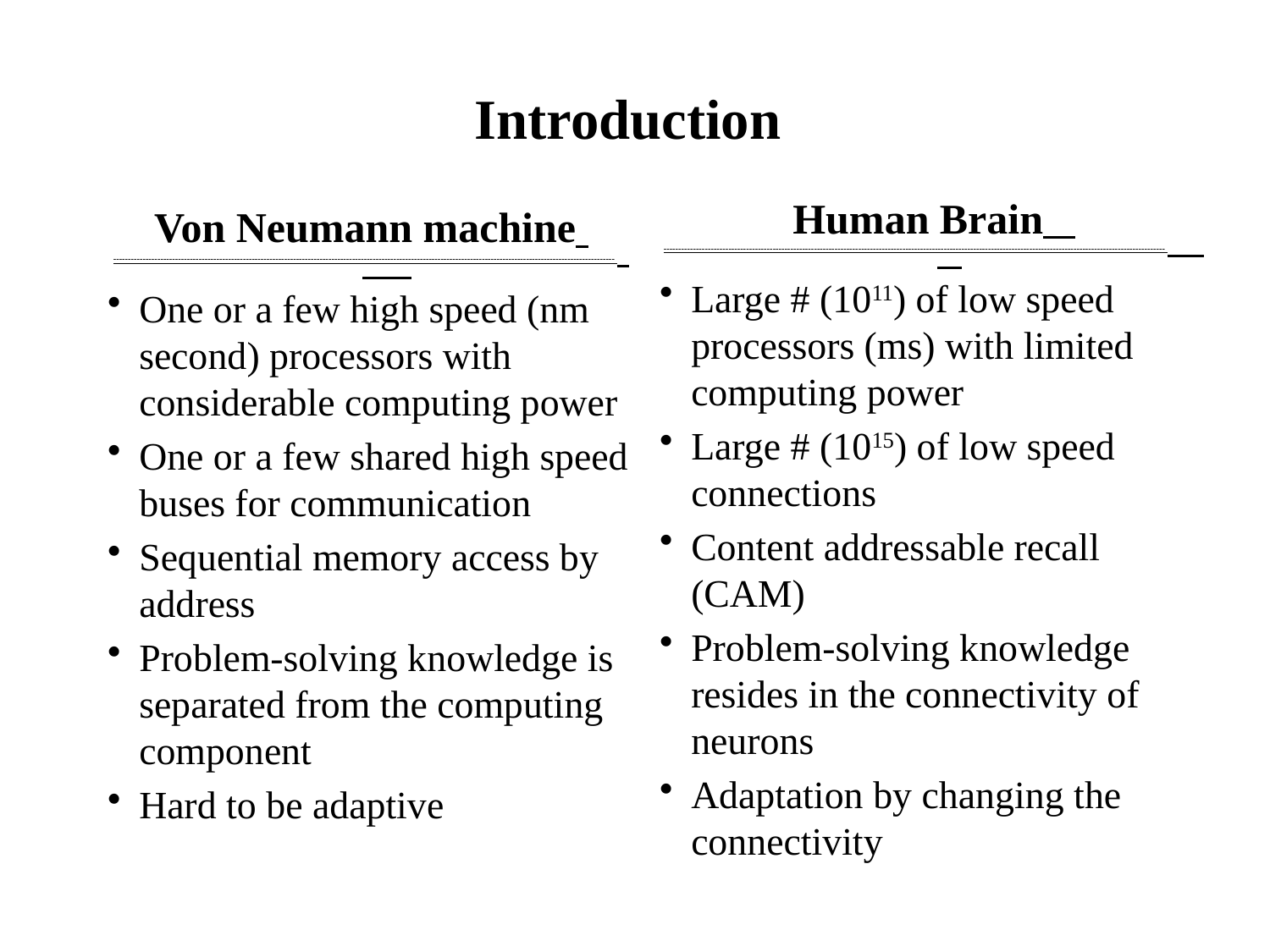

# Introduction
Human Brain
--------------------------------------------------------------------------------------------------------------------------------------------------------------------------
Large # (1011) of low speed processors (ms) with limited computing power
Large # (1015) of low speed connections
Content addressable recall (CAM)
Problem-solving knowledge resides in the connectivity of neurons
Adaptation by changing the connectivity
Von Neumann machine
--------------------------------------------------------------------------------------------------------------------------------------------------------------------------
One or a few high speed (nm second) processors with considerable computing power
One or a few shared high speed buses for communication
Sequential memory access by address
Problem-solving knowledge is separated from the computing component
Hard to be adaptive